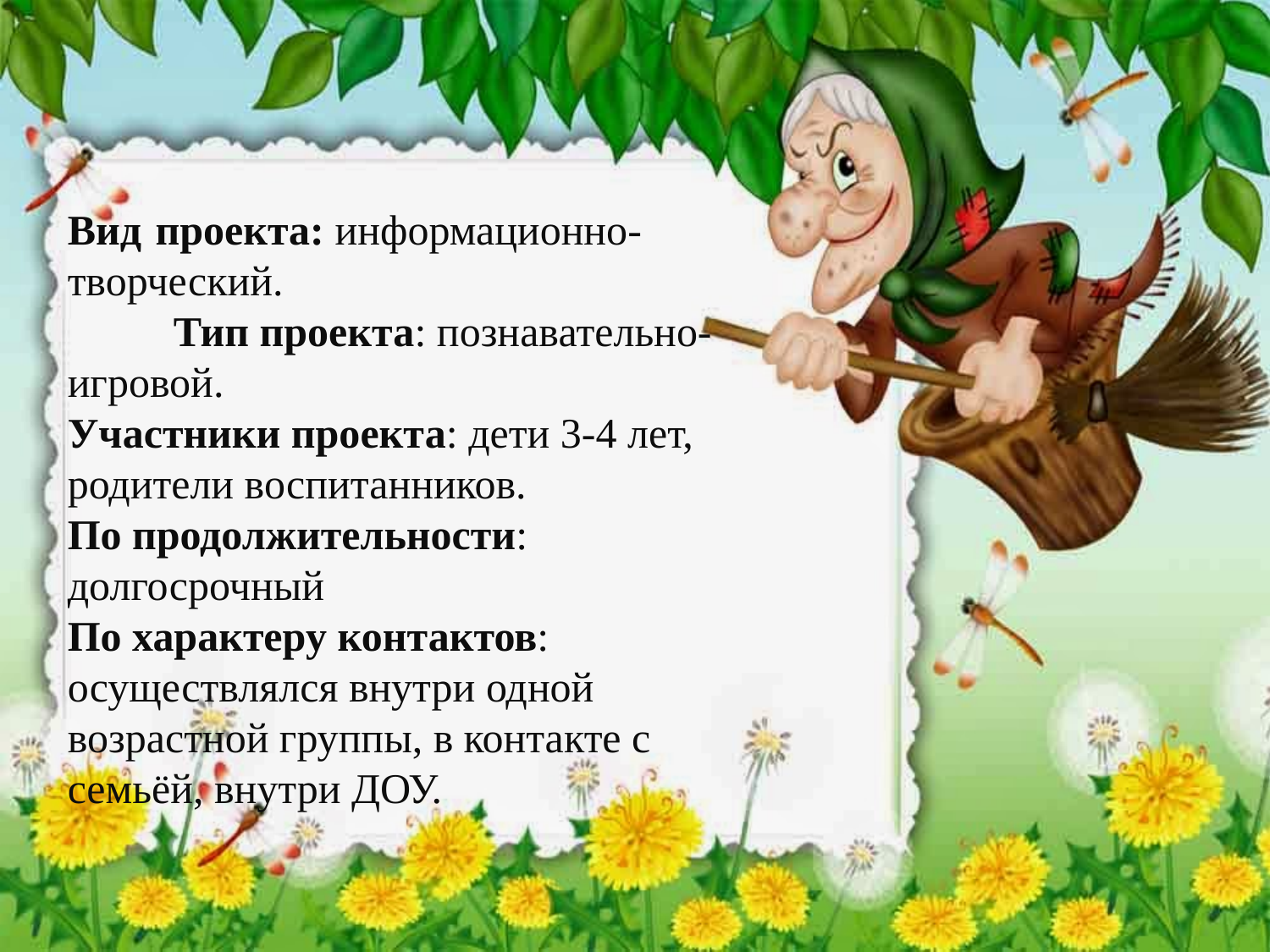

Вид  проекта: информационно-творческий.                                                    Тип проекта: познавательно-игровой.
Участники проекта: дети 3-4 лет, родители воспитанников.
По продолжительности: долгосрочный
По характеру контактов: осуществлялся внутри одной возрастной группы, в контакте с семьёй, внутри ДОУ.